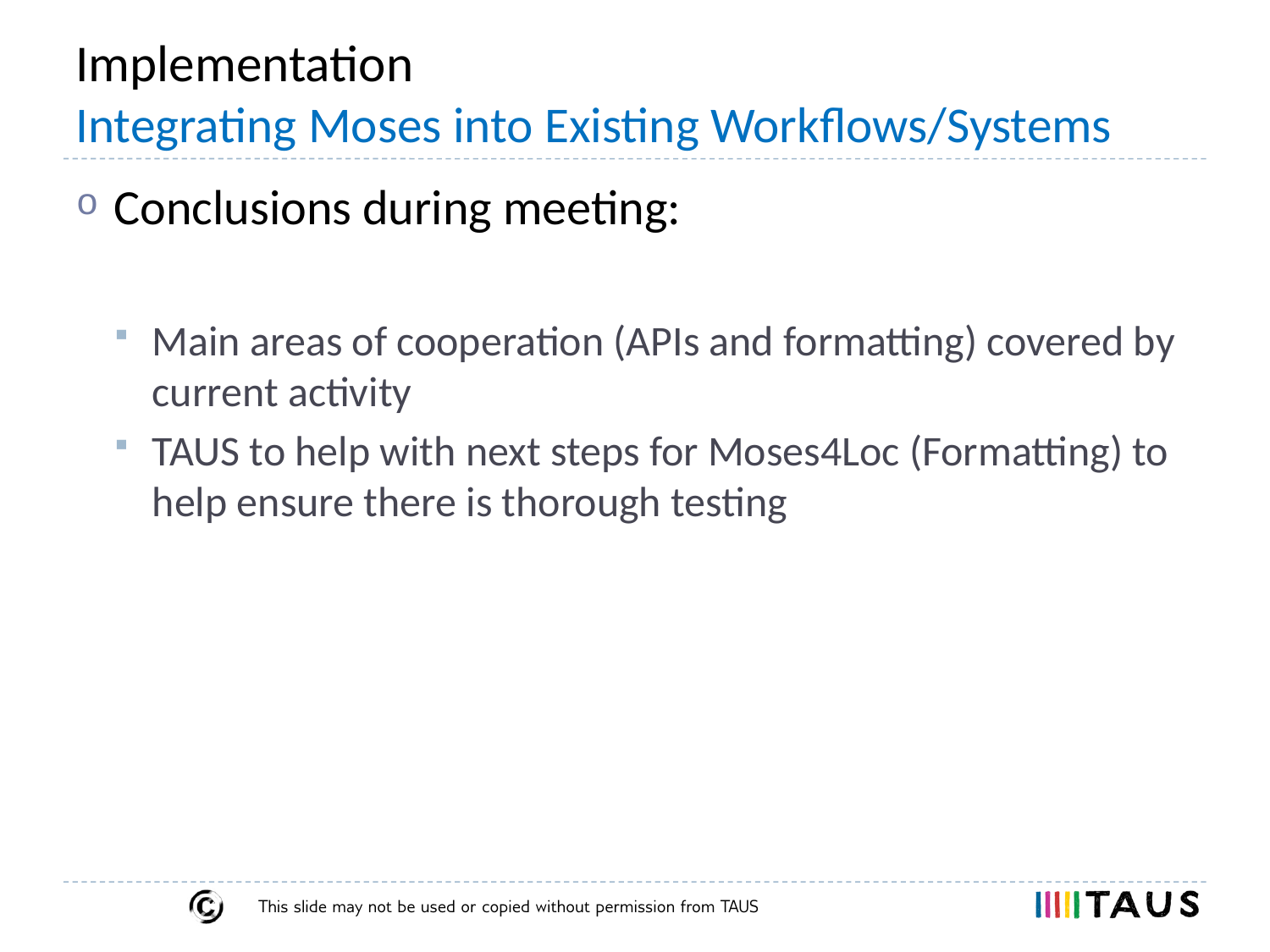

# Implementation Integrating Moses into Existing Workflows/Systems
Conclusions during meeting:

Main areas of cooperation (APIs and formatting) covered by current activity
TAUS to help with next steps for Moses4Loc (Formatting) to help ensure there is thorough testing